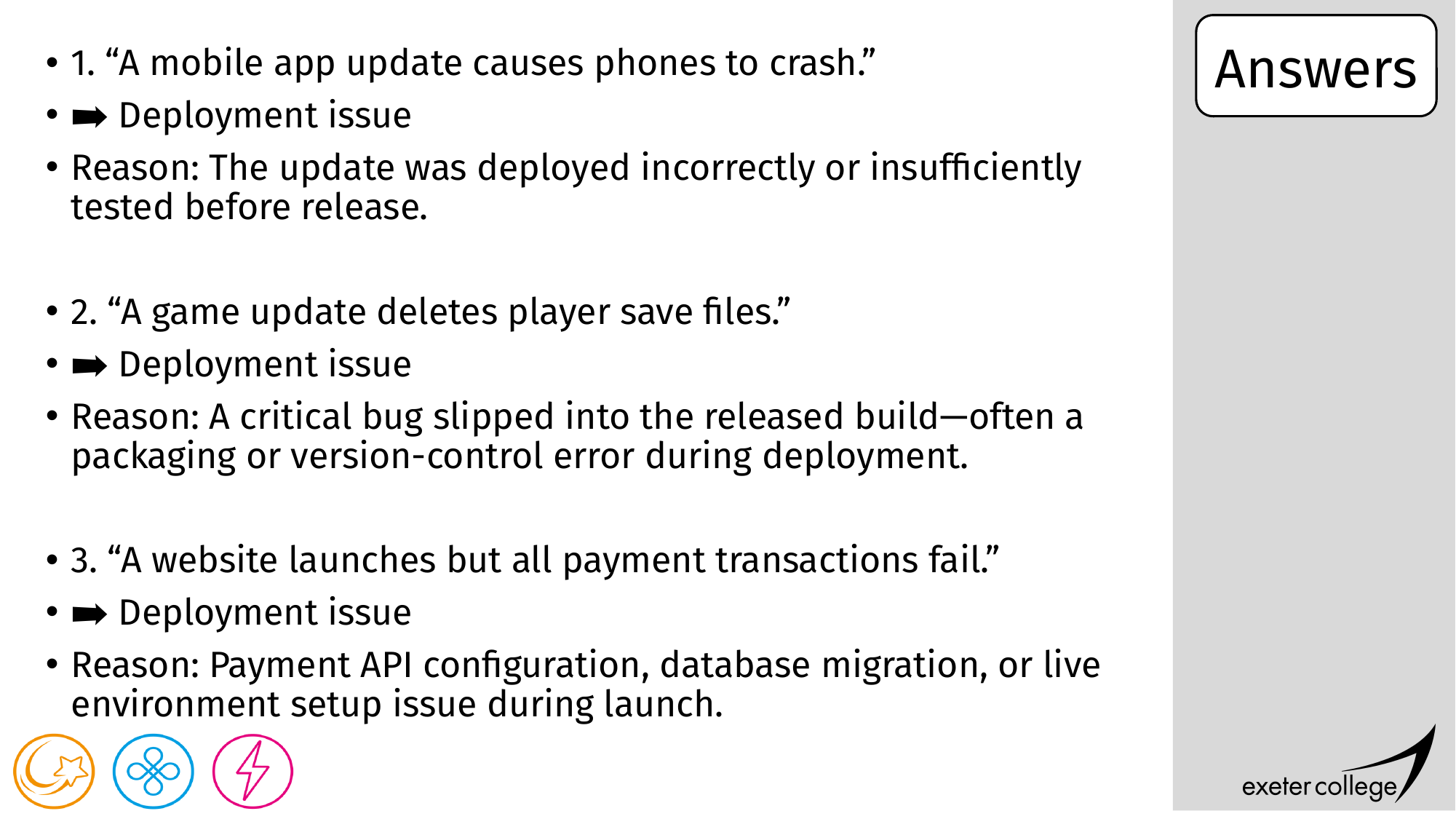

Answers
1. “A mobile app update causes phones to crash.”
➡️ Deployment issue
Reason: The update was deployed incorrectly or insufficiently tested before release.

2. “A game update deletes player save files.”
➡️ Deployment issue
Reason: A critical bug slipped into the released build—often a packaging or version-control error during deployment.

3. “A website launches but all payment transactions fail.”
➡️ Deployment issue
Reason: Payment API configuration, database migration, or live environment setup issue during launch.